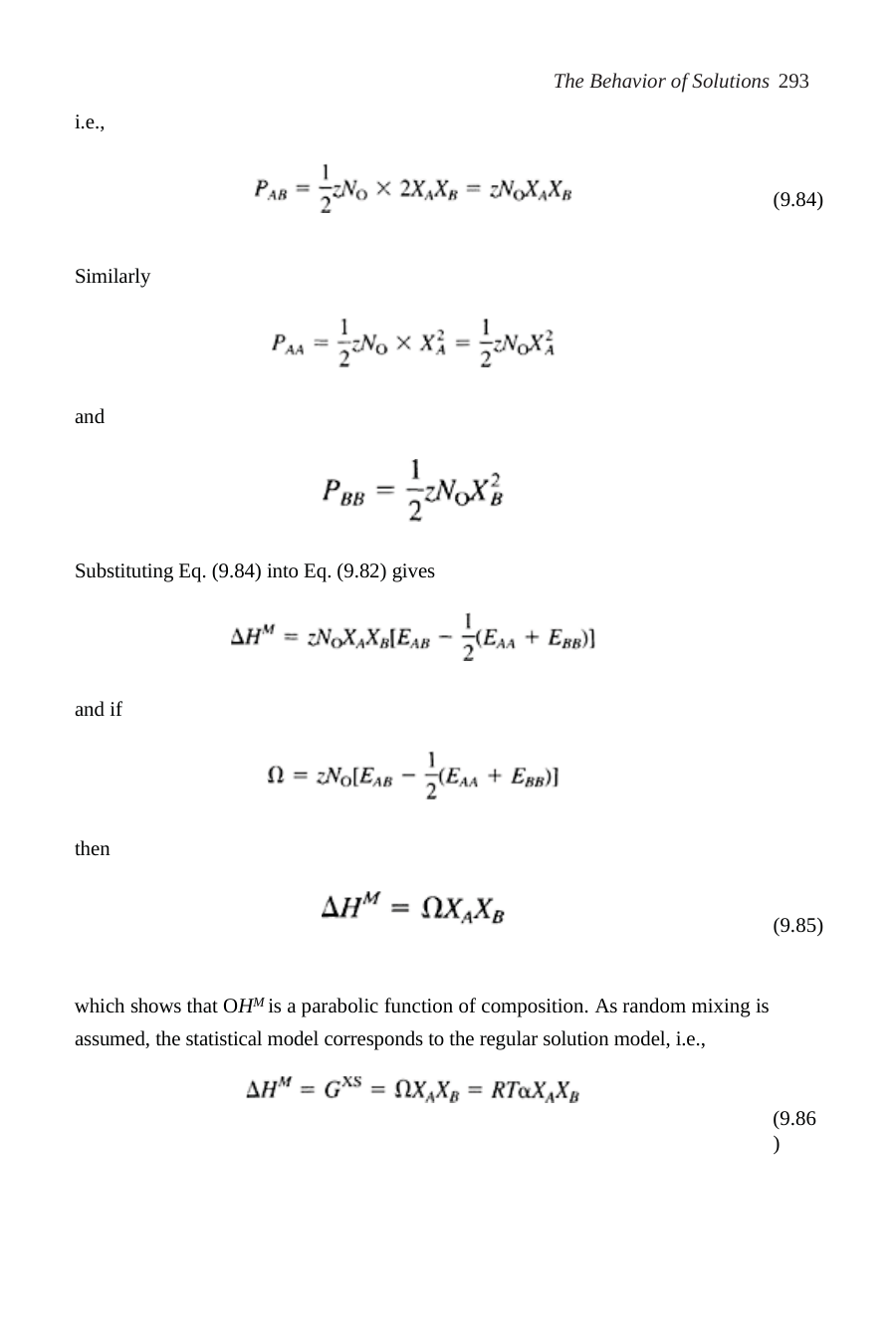

The Behavior of Solutions 293
i.e.,

(9.84)
Similarly

and

Substituting Eq. (9.84) into Eq. (9.82) gives

and if

then

(9.85)

which shows that OHM is a parabolic function of composition. As random mixing is  assumed, the statistical model corresponds to the regular solution model, i.e.,

(9.86)